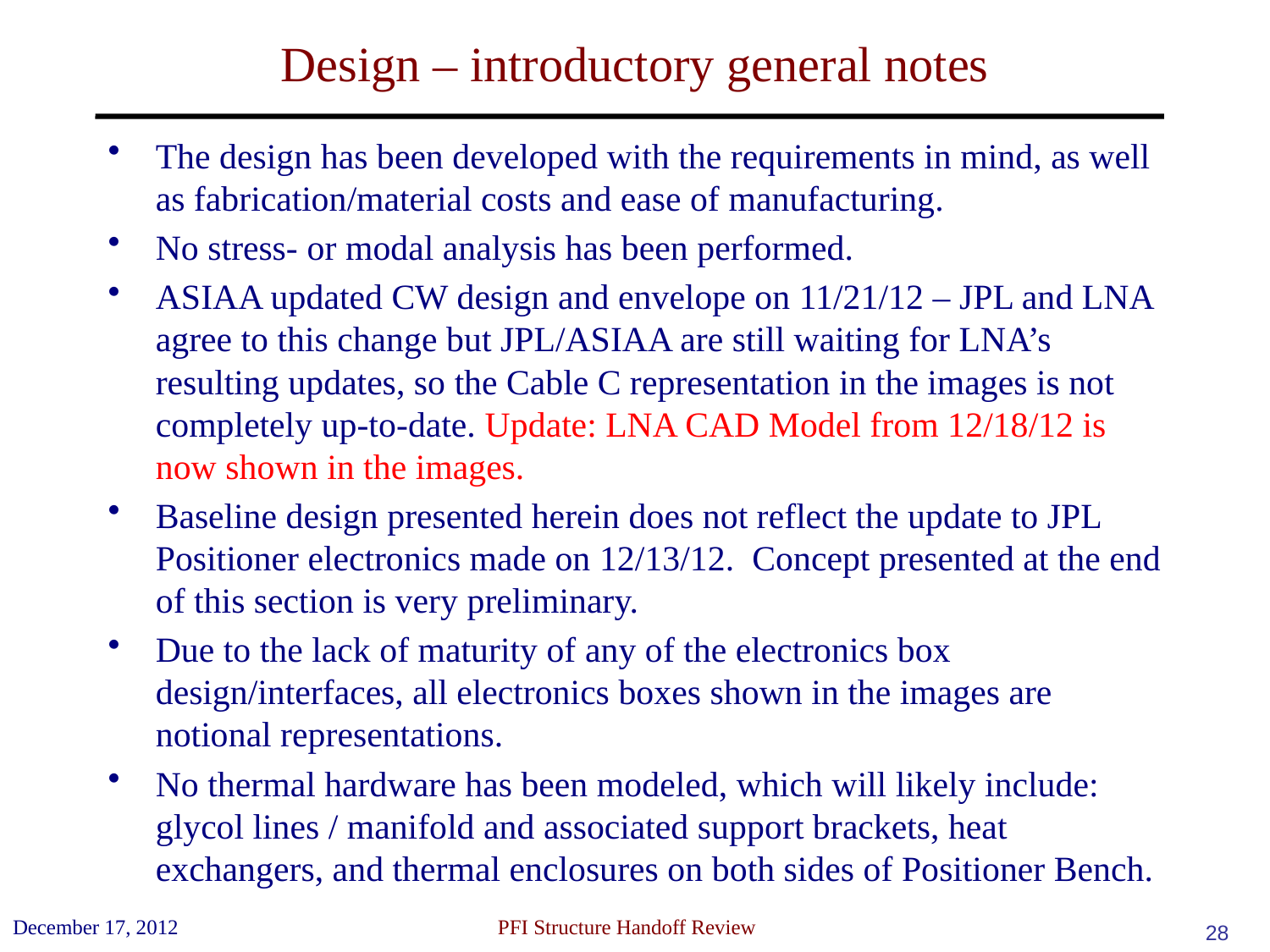

# Design – introductory general notes
The design has been developed with the requirements in mind, as well as fabrication/material costs and ease of manufacturing.
No stress- or modal analysis has been performed.
ASIAA updated CW design and envelope on 11/21/12 – JPL and LNA agree to this change but JPL/ASIAA are still waiting for LNA’s resulting updates, so the Cable C representation in the images is not completely up-to-date. Update: LNA CAD Model from 12/18/12 is now shown in the images.
Baseline design presented herein does not reflect the update to JPL Positioner electronics made on 12/13/12.  Concept presented at the end of this section is very preliminary.
Due to the lack of maturity of any of the electronics box design/interfaces, all electronics boxes shown in the images are notional representations.
No thermal hardware has been modeled, which will likely include: glycol lines / manifold and associated support brackets, heat exchangers, and thermal enclosures on both sides of Positioner Bench.
December 17, 2012
 PFI Structure Handoff Review
28